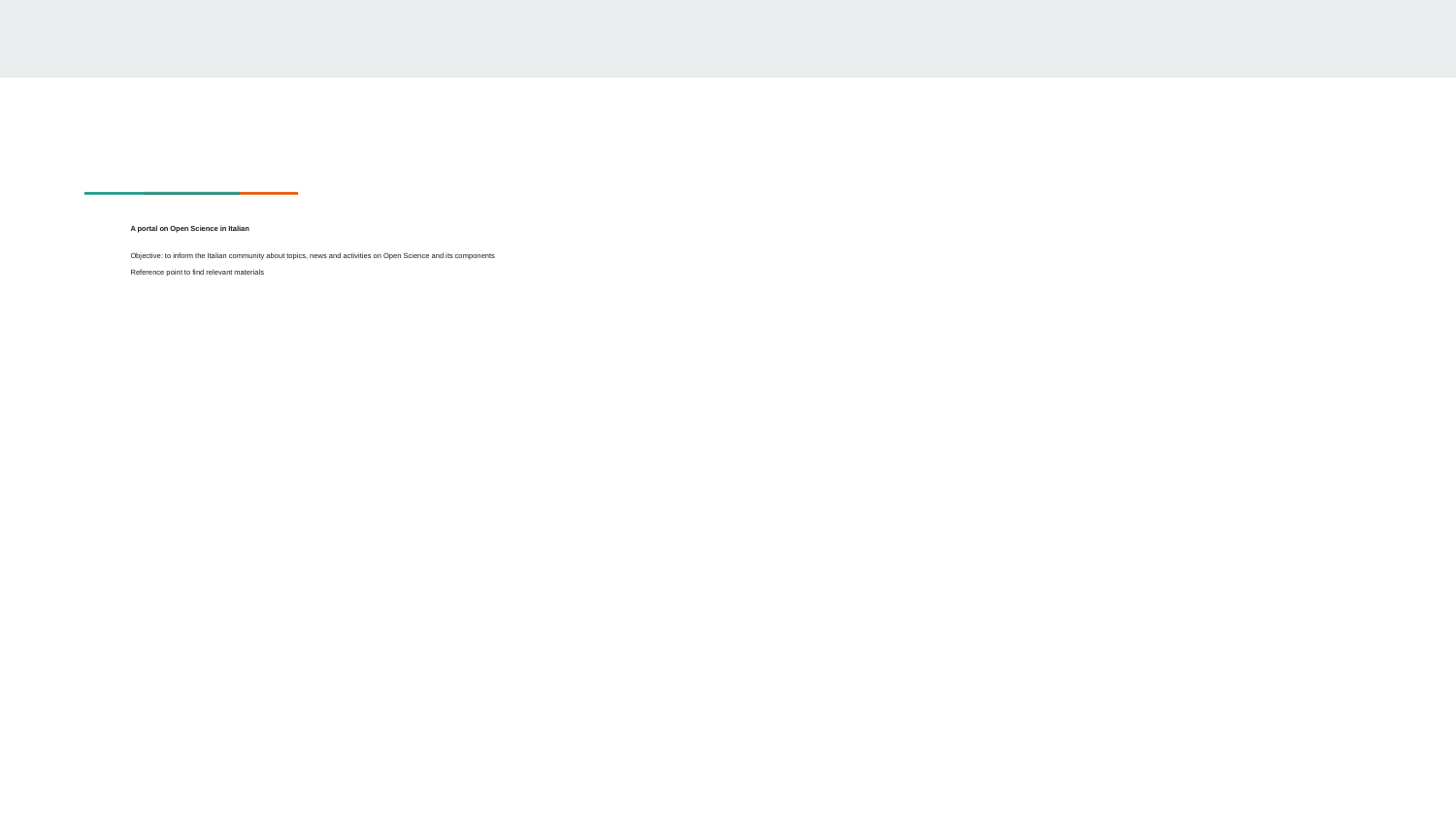

# A portal on Open Science in Italian

Objective: to inform the Italian community about topics, news and activities on Open Science and its components

Reference point to find relevant materials